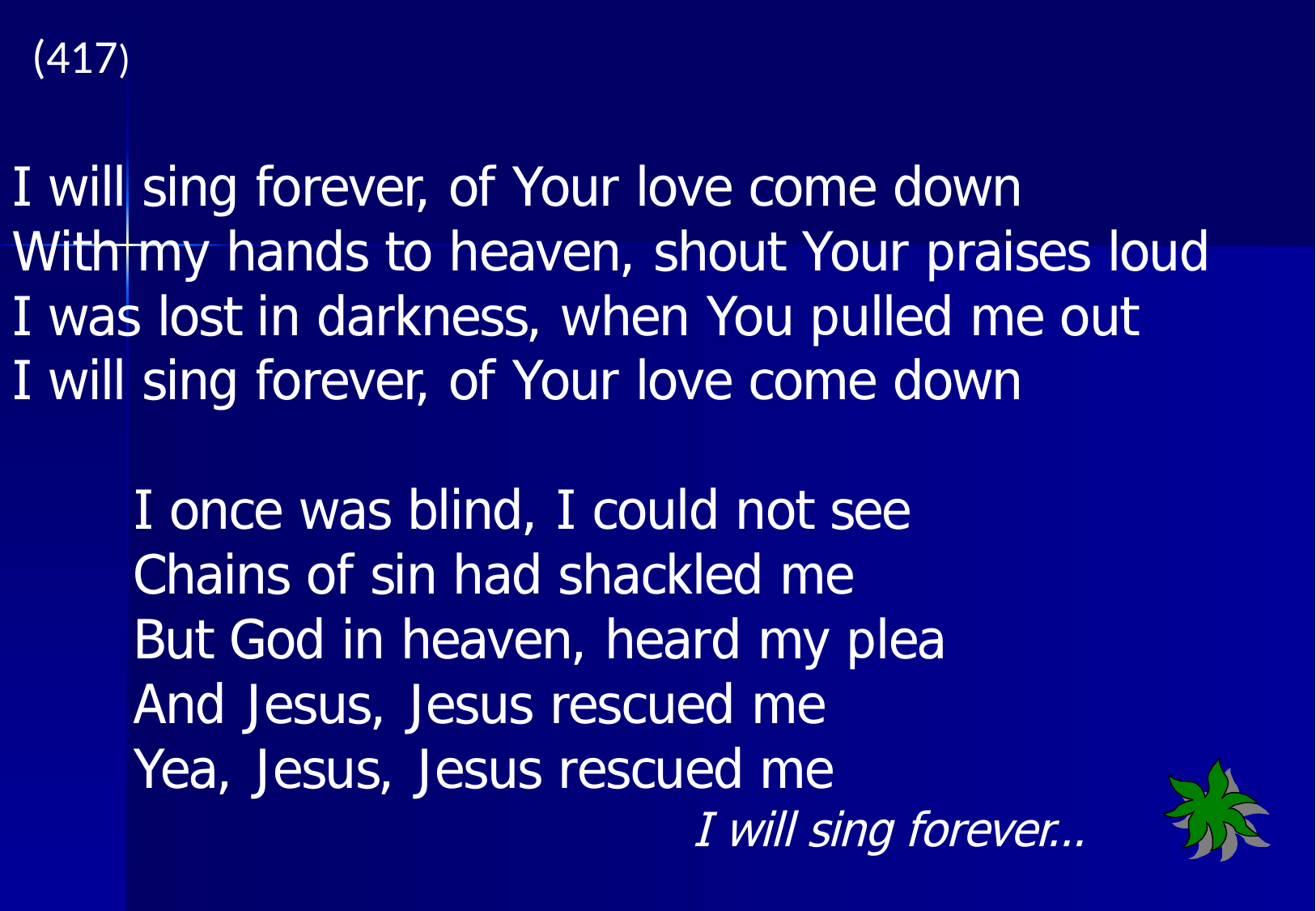

(417)
I will sing forever, of Your love come down
With my hands to heaven, shout Your praises loud
I was lost in darkness, when You pulled me out
I will sing forever, of Your love come down
 	I once was blind, I could not see
 	Chains of sin had shackled me
 	But God in heaven, heard my plea
 	And Jesus, Jesus rescued me
 	Yea, Jesus, Jesus rescued me
					     I will sing forever…